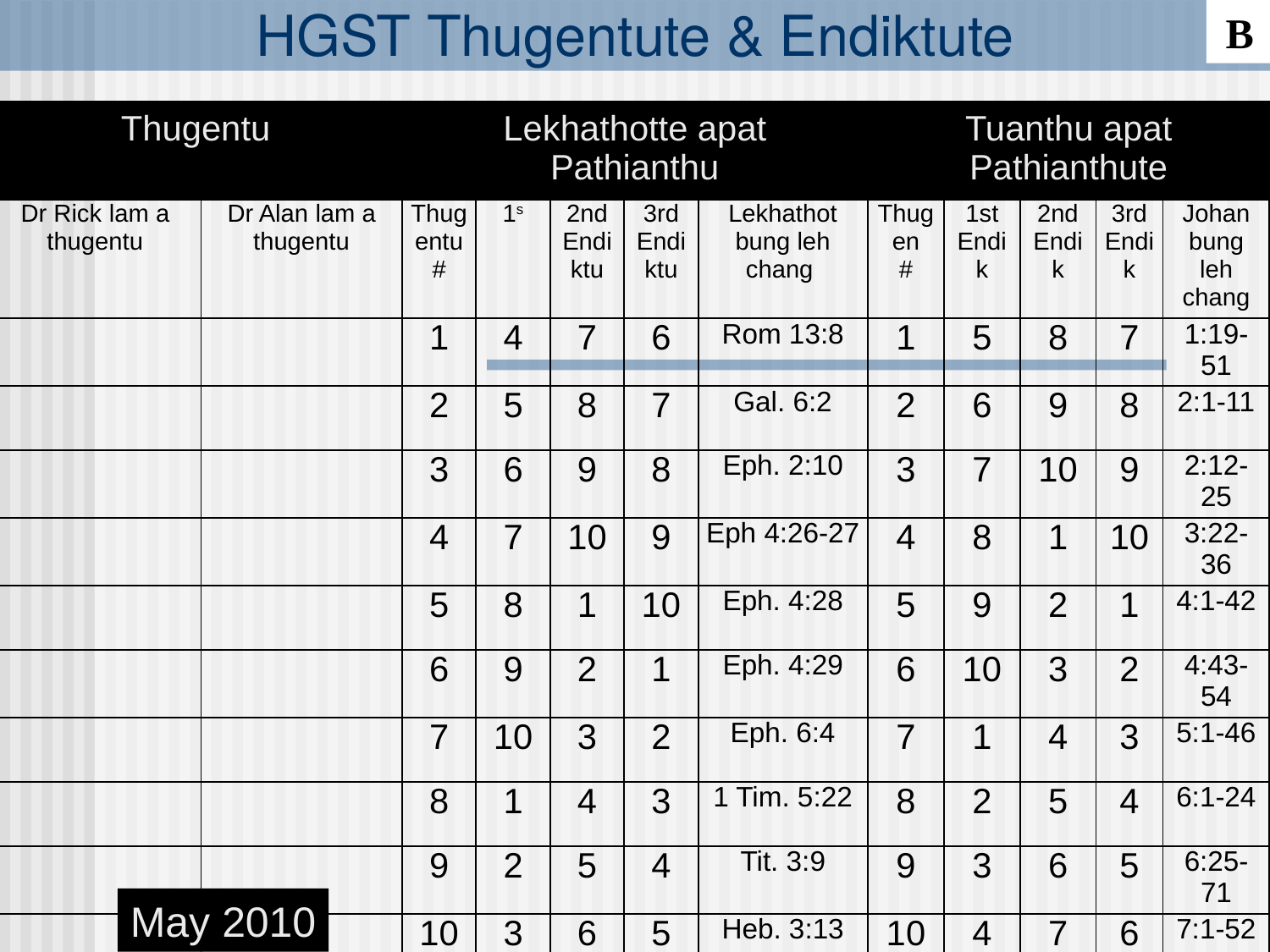

B
# HGST Thugentute & Endiktute
| Thugentu |  | Lekhathotte apat Pathianthu |  |  |  |  | Tuanthu apat Pathianthute |  |  |  |  |
| --- | --- | --- | --- | --- | --- | --- | --- | --- | --- | --- | --- |
| Dr Rick lam a thugentu | Dr Alan lam a thugentu | Thugentu # | 1s | 2nd Endiktu | 3rd Endiktu | Lekhathot bung leh chang | Thugen # | 1st Endik | 2nd Endik | 3rd Endik | Johan bung leh chang |
|  |  | 1 | 4 | 7 | 6 | Rom 13:8 | 1 | 5 | 8 | 7 | 1:19- 51 |
|  |  | 2 | 5 | 8 | 7 | Gal. 6:2 | 2 | 6 | 9 | 8 | 2:1-11 |
|  |  | 3 | 6 | 9 | 8 | Eph. 2:10 | 3 | 7 | 10 | 9 | 2:12- 25 |
|  |  | 4 | 7 | 10 | 9 | Eph 4:26-27 | 4 | 8 | 1 | 10 | 3:22- 36 |
|  |  | 5 | 8 | 1 | 10 | Eph. 4:28 | 5 | 9 | 2 | 1 | 4:1-42 |
|  |  | 6 | 9 | 2 | 1 | Eph. 4:29 | 6 | 10 | 3 | 2 | 4:43- 54 |
|  |  | 7 | 10 | 3 | 2 | Eph. 6:4 | 7 | 1 | 4 | 3 | 5:1-46 |
|  |  | 8 | 1 | 4 | 3 | 1 Tim. 5:22 | 8 | 2 | 5 | 4 | 6:1-24 |
|  |  | 9 | 2 | 5 | 4 | Tit. 3:9 | 9 | 3 | 6 | 5 | 6:25- 71 |
|  |  | 10 | 3 | 6 | 5 | Heb. 3:13 | 10 | 4 | 7 | 6 | 7:1-52 |
May 2010